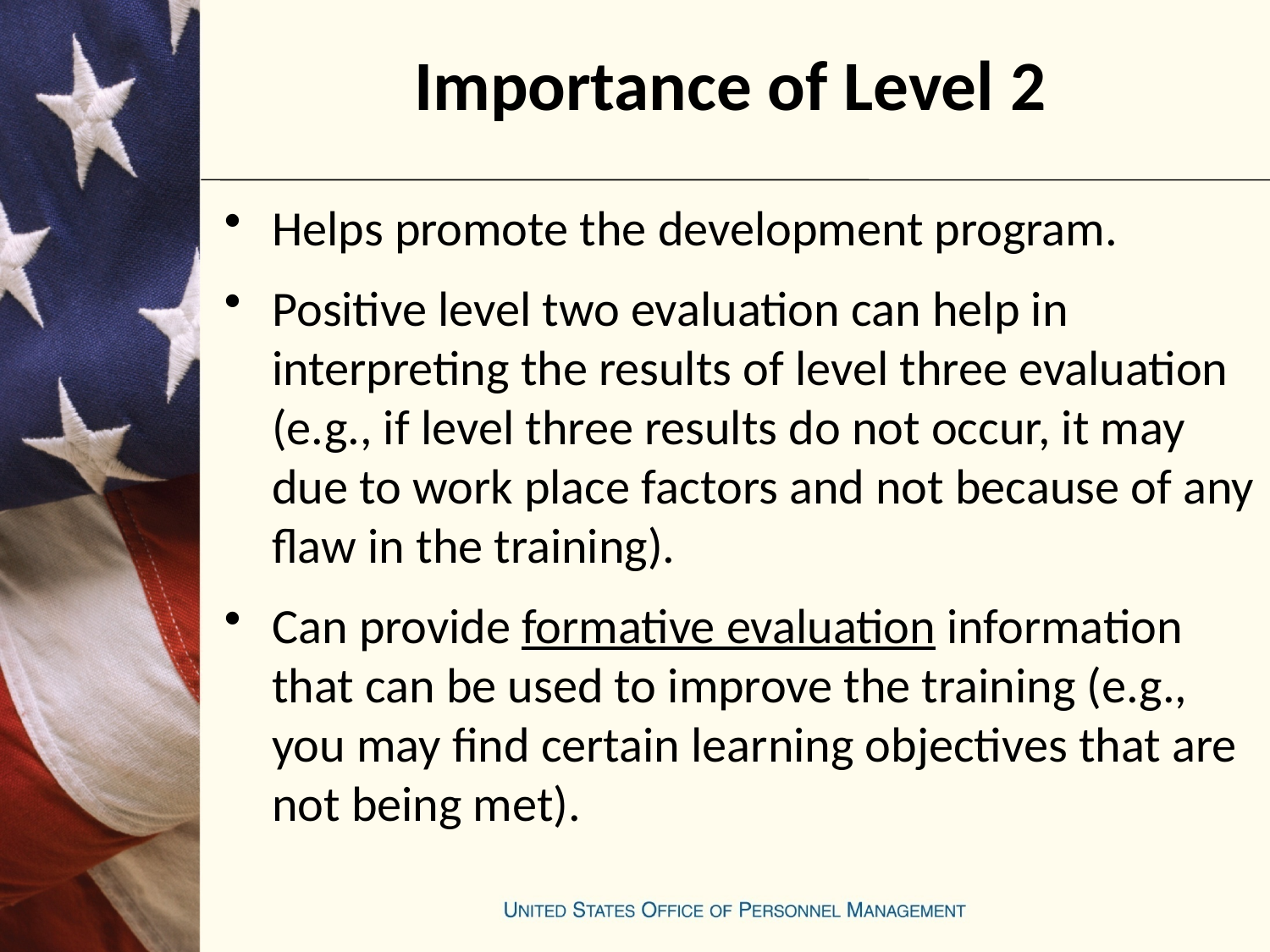

# Importance of Level 2
Helps promote the development program.
Positive level two evaluation can help in interpreting the results of level three evaluation (e.g., if level three results do not occur, it may due to work place factors and not because of any flaw in the training).
Can provide formative evaluation information that can be used to improve the training (e.g., you may find certain learning objectives that are not being met).